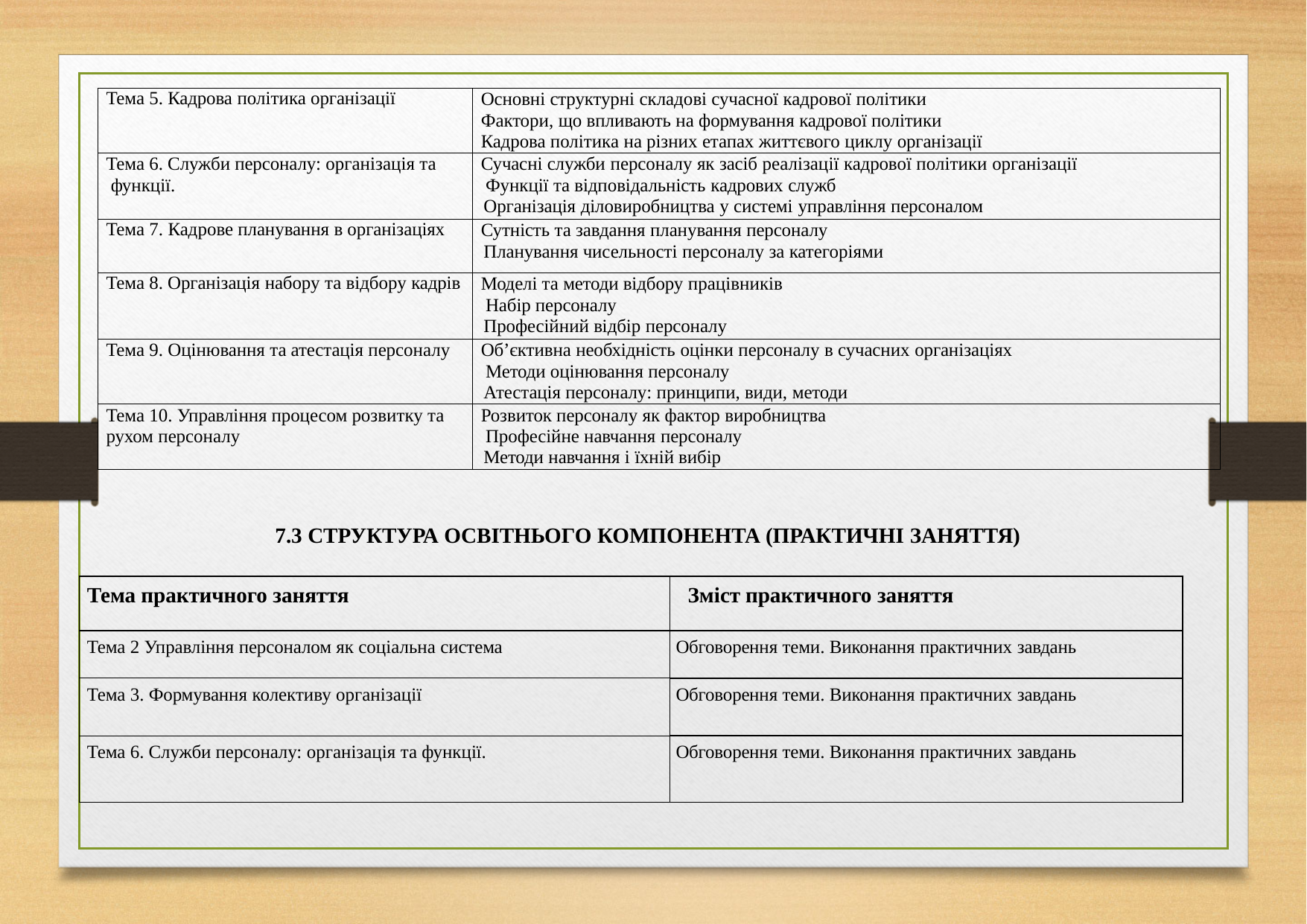

| Тема 5. Кадрова політика організації | Основні структурні складові сучасної кадрової політики Фактори, що впливають на формування кадрової політики Кадрова політика на різних етапах життєвого циклу організації |
| --- | --- |
| Тема 6. Служби персоналу: організація та функції. | Сучасні служби персоналу як засіб реалізації кадрової політики організації Функції та відповідальність кадрових служб Організація діловиробництва у системі управління персоналом |
| Тема 7. Кадрове планування в організаціях | Сутність та завдання планування персоналу Планування чисельності персоналу за категоріями |
| Тема 8. Організація набору та відбору кадрів | Моделі та методи відбору працівників Набір персоналу Професійний відбір персоналу |
| Тема 9. Оцінювання та атестація персоналу | Об’єктивна необхідність оцінки персоналу в сучасних організаціях Методи оцінювання персоналу Атестація персоналу: принципи, види, методи |
| Тема 10. Управління процесом розвитку та рухом персоналу | Розвиток персоналу як фактор виробництва Професійне навчання персоналу Методи навчання і їхній вибір |
7.3 СТРУКТУРА ОСВІТНЬОГО КОМПОНЕНТА (ПРАКТИЧНІ ЗАНЯТТЯ)
| Тема практичного заняття | Зміст практичного заняття |
| --- | --- |
| Тема 2 Управління персоналом як соціальна система | Обговорення теми. Виконання практичних завдань |
| Тема 3. Формування колективу організації | Обговорення теми. Виконання практичних завдань |
| Тема 6. Служби персоналу: організація та функції. | Обговорення теми. Виконання практичних завдань |